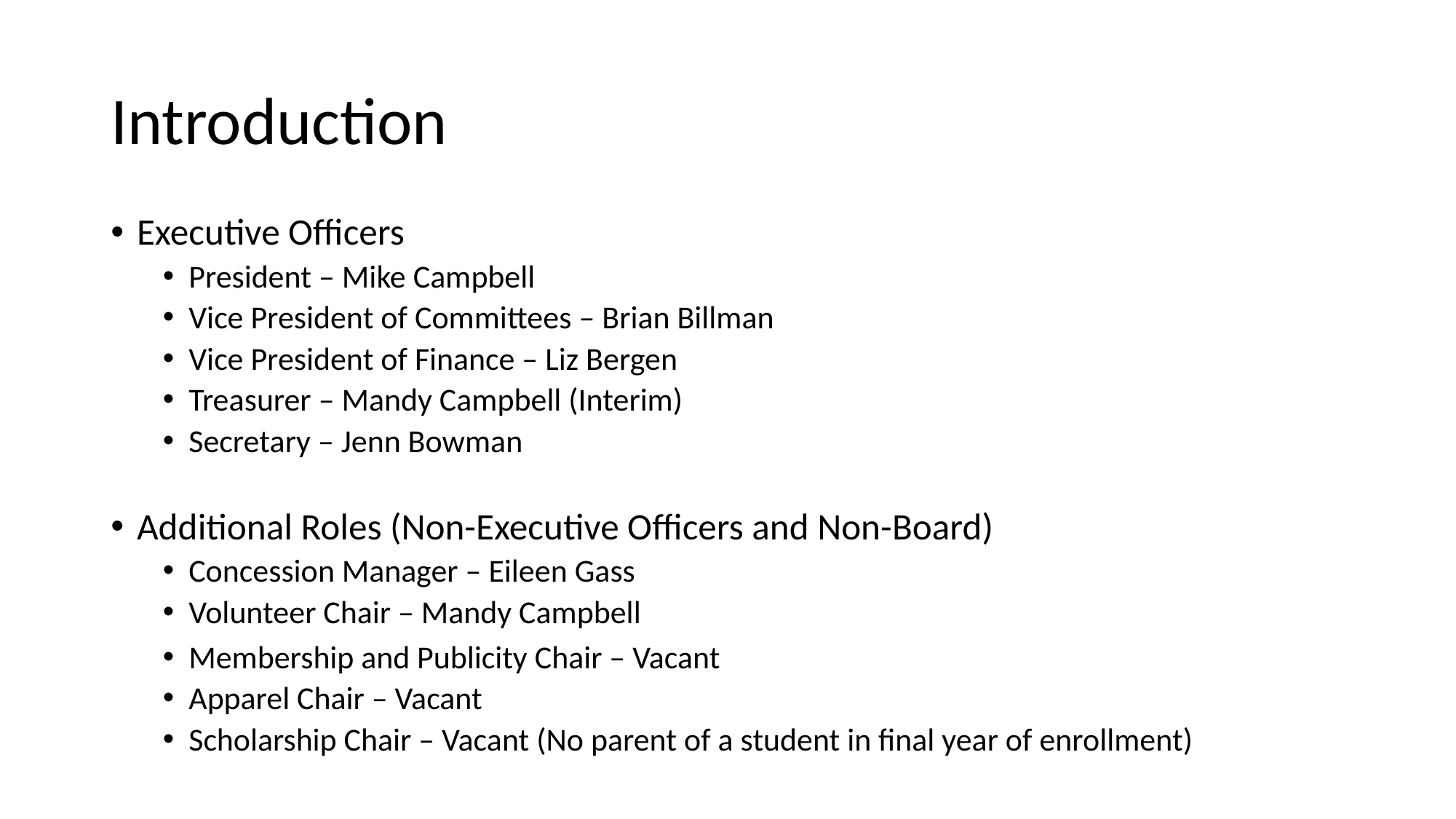

# Introduction
Executive Officers
President – Mike Campbell
Vice President of Committees – Brian Billman
Vice President of Finance – Liz Bergen
Treasurer – Mandy Campbell (Interim)
Secretary – Jenn Bowman

Additional Roles (Non-Executive Officers and Non-Board)
Concession Manager – Eileen Gass
Volunteer Chair – Mandy Campbell
Membership and Publicity Chair – Vacant
Apparel Chair – Vacant
Scholarship Chair – Vacant (No parent of a student in final year of enrollment)